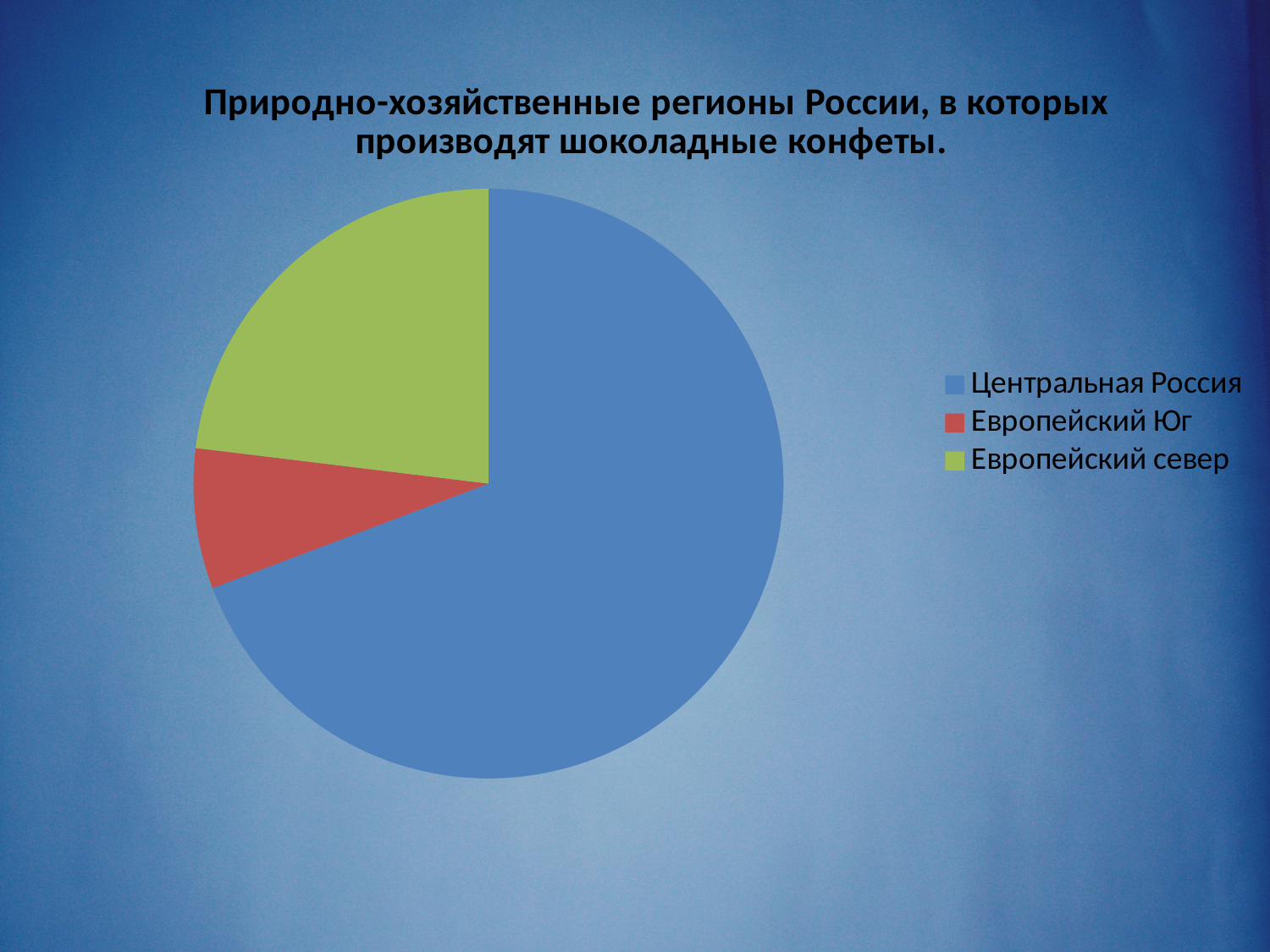

### Chart: Природно-хозяйственные регионы России, в которых производят шоколадные конфеты.

| Category | Природно-хозяйственные регионе России продаваемых конфет в п.Ерцево  |
|---|---|
| Центральная Россия  | 9.0 |
| Европейский Юг  | 1.0 |
| Европейский север | 3.0 |